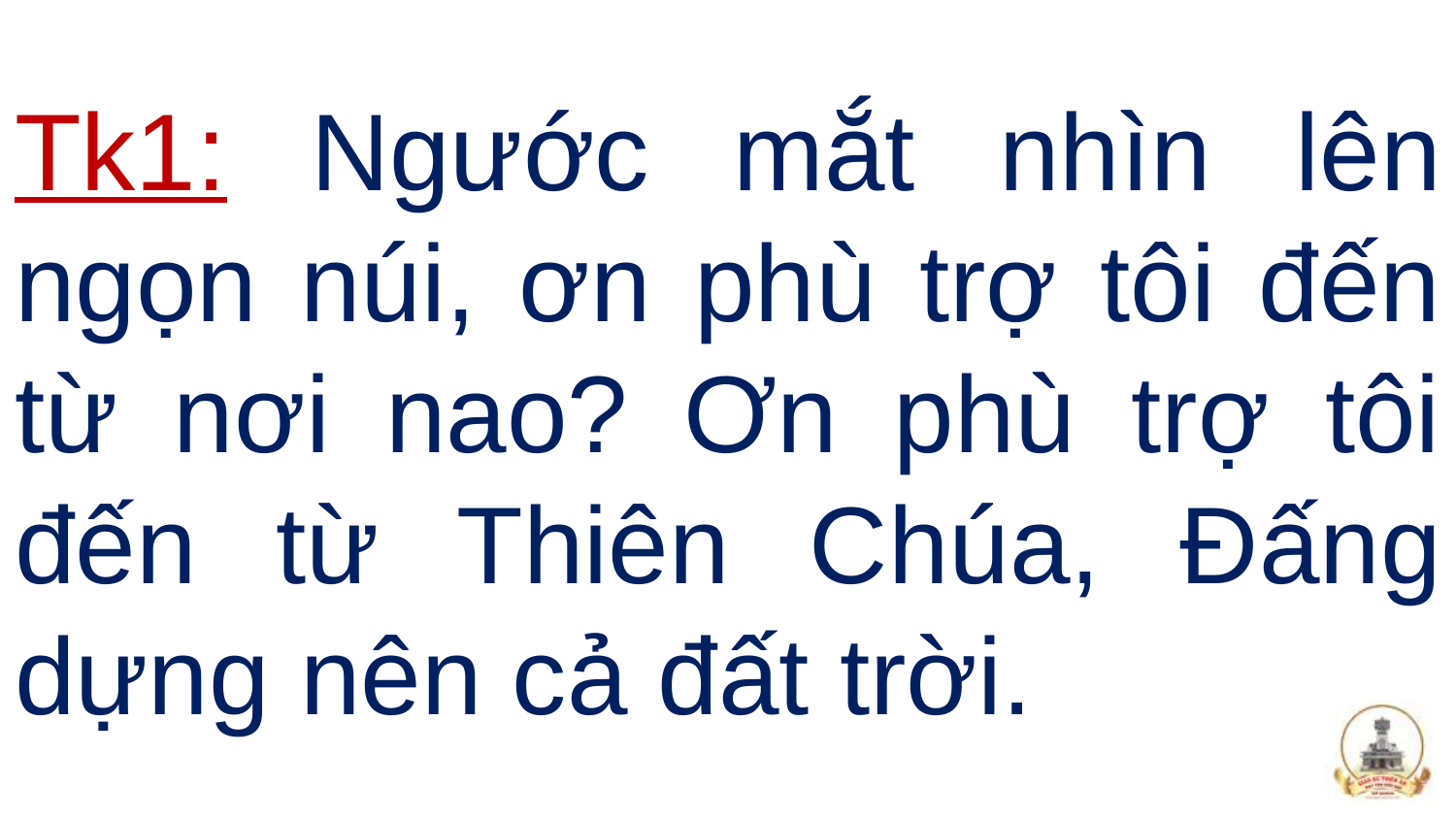

# Tk1: Ngước mắt nhìn lên ngọn núi, ơn phù trợ tôi đến từ nơi nao? Ơn phù trợ tôi đến từ Thiên Chúa, Đấng dựng nên cả đất trời.